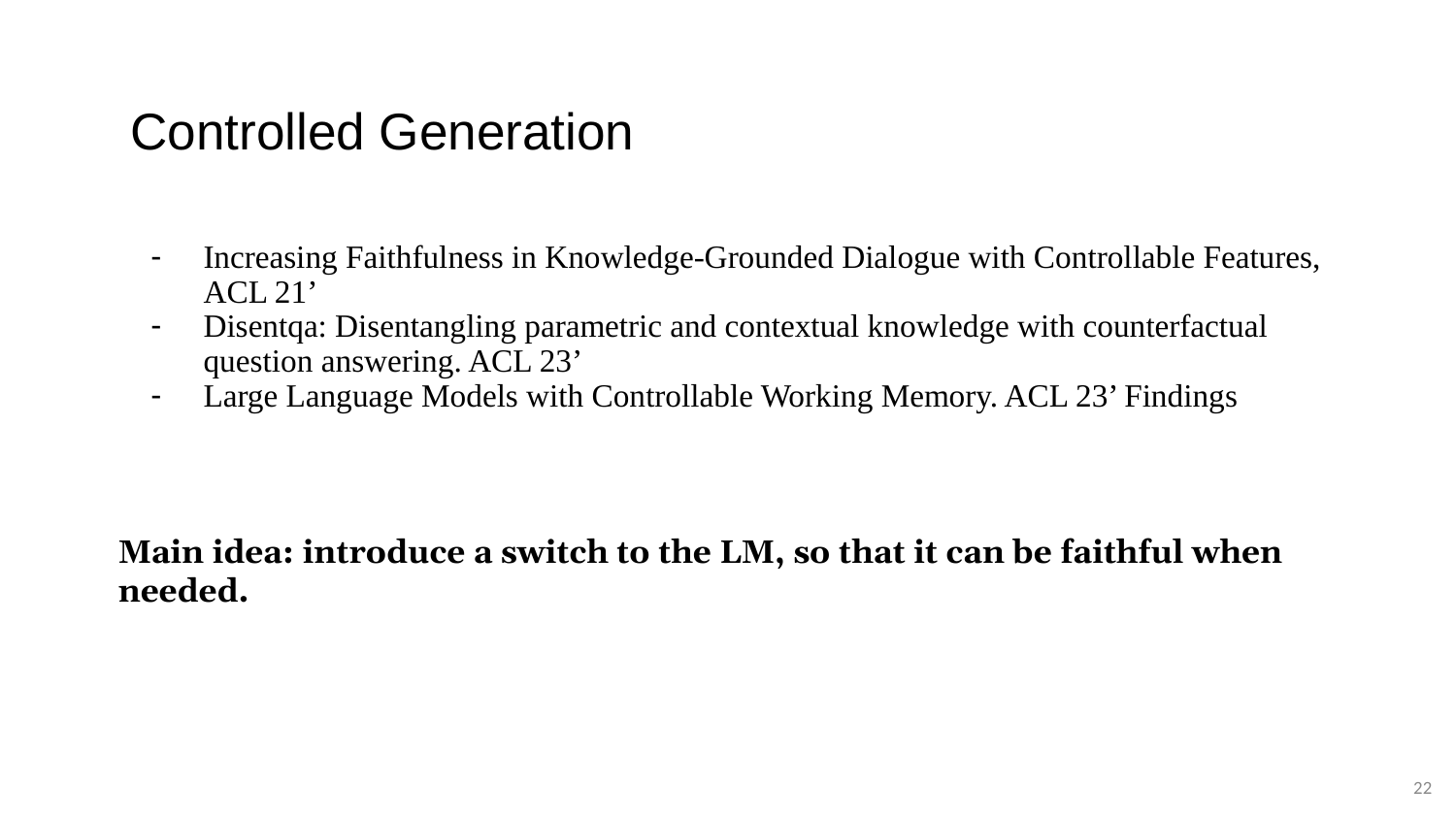

# Controlled Generation
Increasing Faithfulness in Knowledge-Grounded Dialogue with Controllable Features, ACL 21’
Disentqa: Disentangling parametric and contextual knowledge with counterfactual question answering. ACL 23’
Large Language Models with Controllable Working Memory. ACL 23’ Findings
Main idea: introduce a switch to the LM, so that it can be faithful when needed.
22